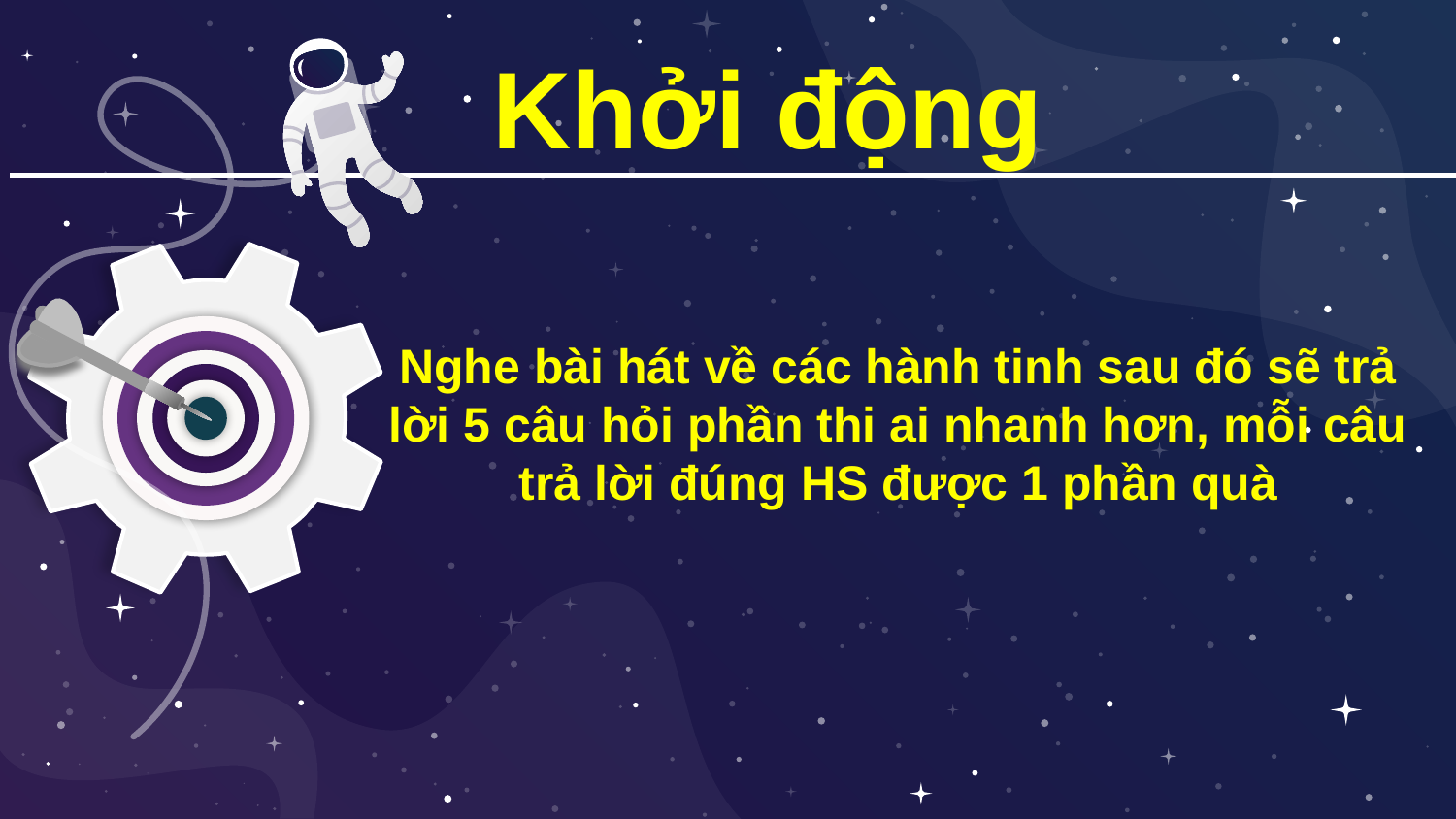

Khởi động

G

Nghe bài hát về các hành tinh sau đó sẽ trả lời 5 câu hỏi phần thi ai nhanh hơn, mỗi câu trả lời đúng HS được 1 phần quà